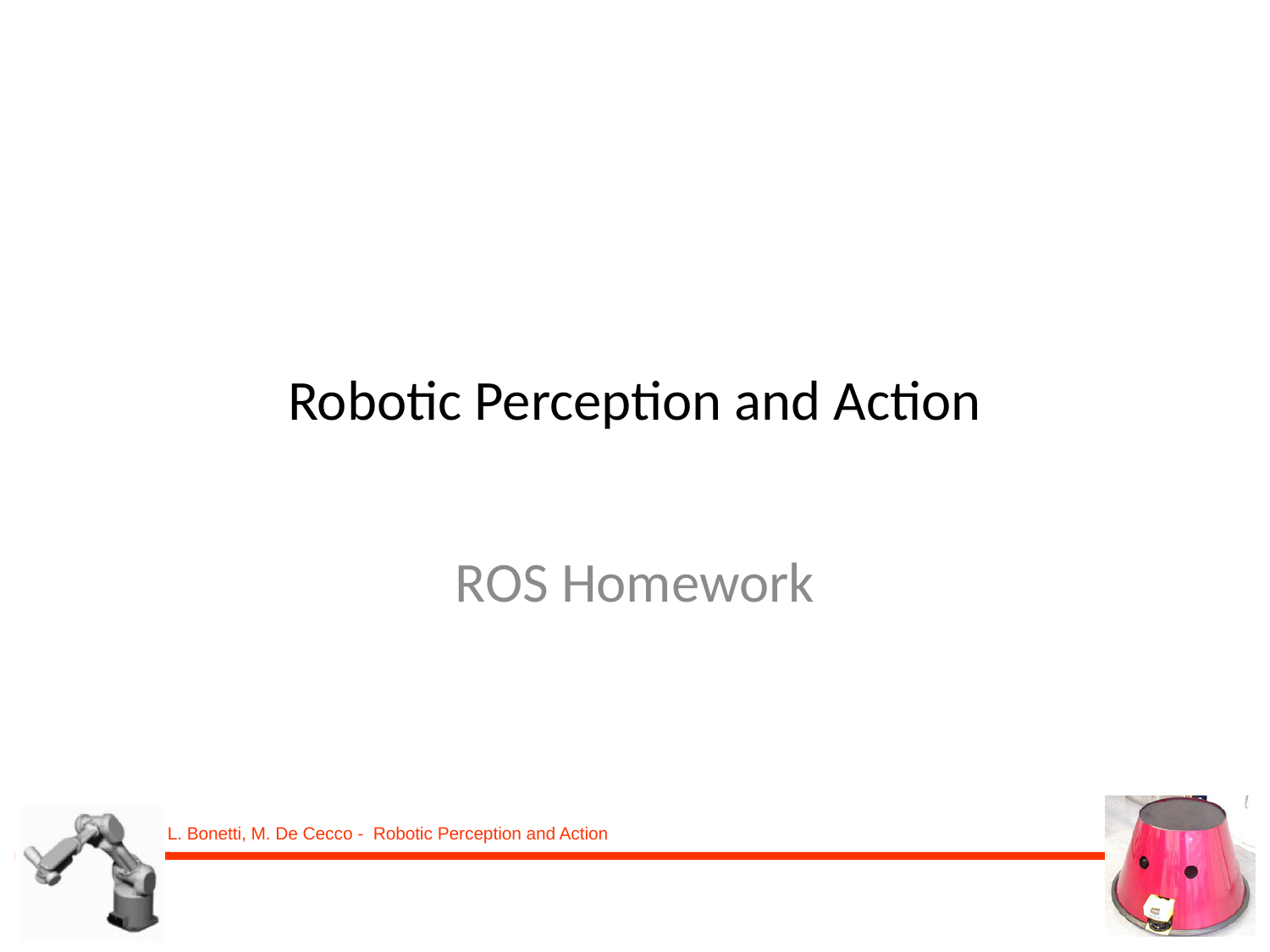

# Robotic Perception and Action
ROS Homework